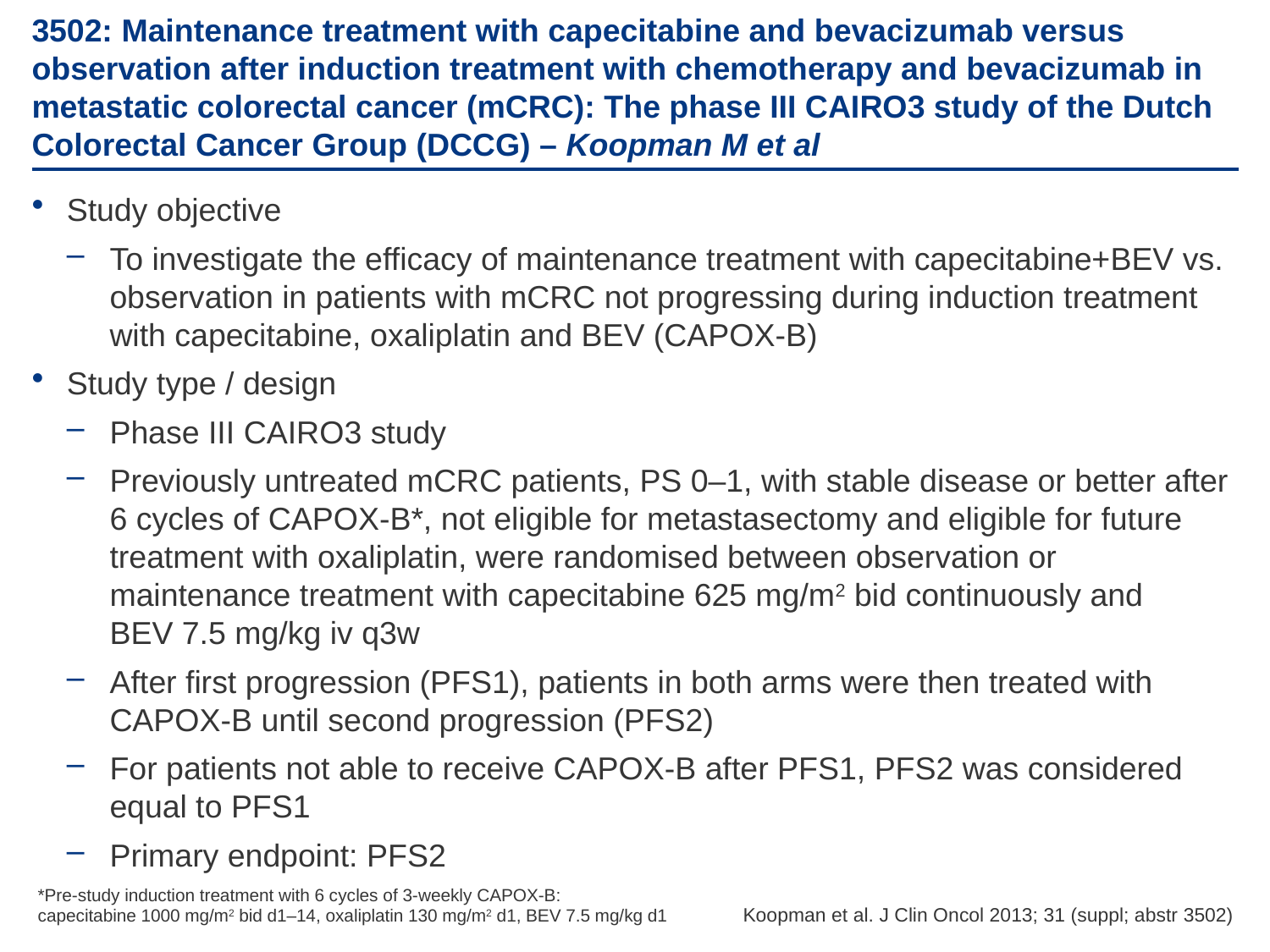

# 3502: Maintenance treatment with capecitabine and bevacizumab versus observation after induction treatment with chemotherapy and bevacizumab in metastatic colorectal cancer (mCRC): The phase III CAIRO3 study of the Dutch Colorectal Cancer Group (DCCG) – Koopman M et al
Study objective
To investigate the efficacy of maintenance treatment with capecitabine+BEV vs. observation in patients with mCRC not progressing during induction treatment with capecitabine, oxaliplatin and BEV (CAPOX-B)
Study type / design
Phase III CAIRO3 study
Previously untreated mCRC patients, PS 0–1, with stable disease or better after 6 cycles of CAPOX-B*, not eligible for metastasectomy and eligible for future treatment with oxaliplatin, were randomised between observation or maintenance treatment with capecitabine 625 mg/m2 bid continuously and
BEV 7.5 mg/kg iv q3w
After first progression (PFS1), patients in both arms were then treated with CAPOX-B until second progression (PFS2)
For patients not able to receive CAPOX-B after PFS1, PFS2 was considered equal to PFS1
Primary endpoint: PFS2
*Pre-study induction treatment with 6 cycles of 3-weekly CAPOX-B:
capecitabine 1000 mg/m2 bid d1–14, oxaliplatin 130 mg/m2 d1, BEV 7.5 mg/kg d1
Koopman et al. J Clin Oncol 2013; 31 (suppl; abstr 3502)